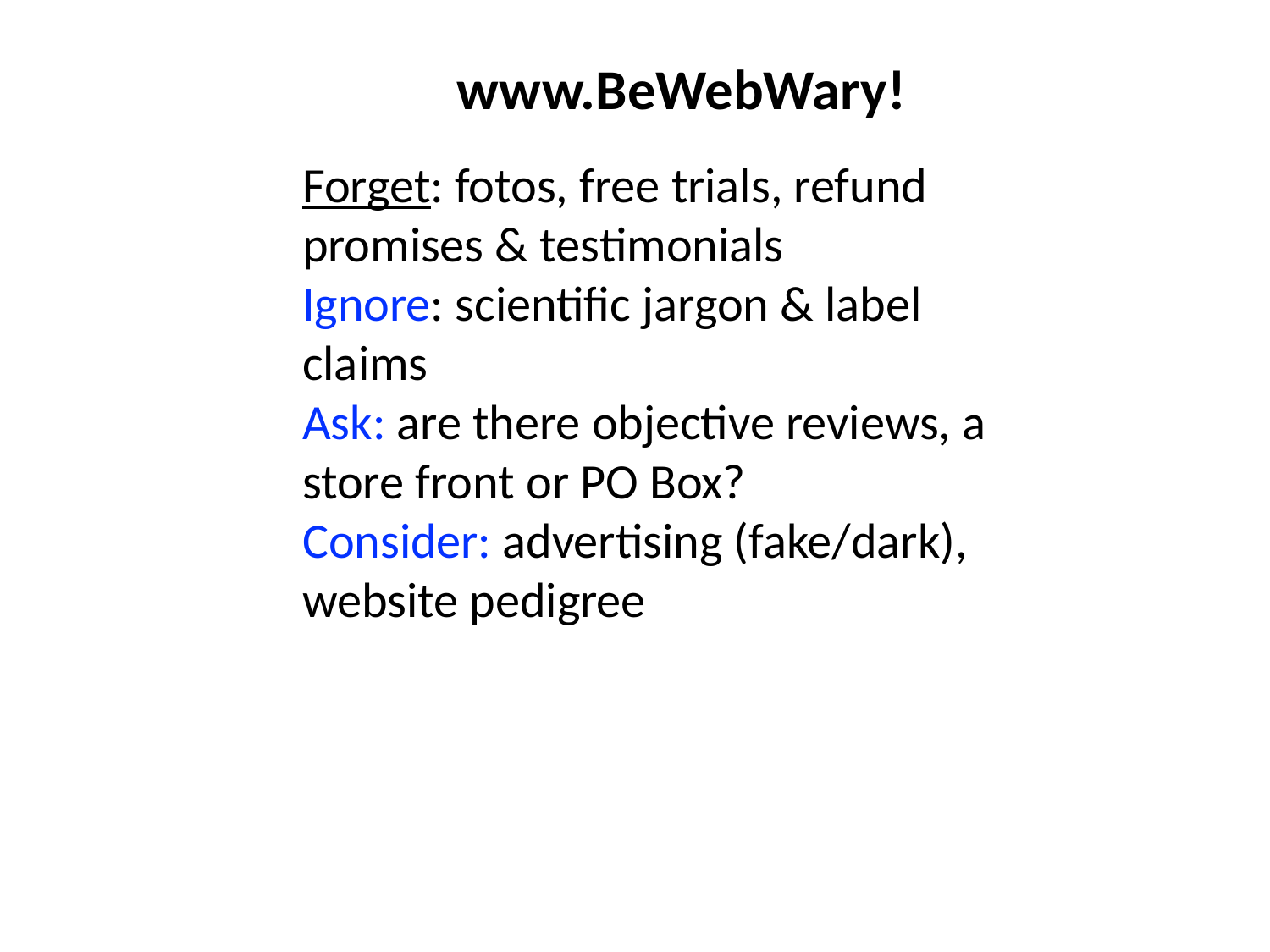

#
www.BeWebWary!

Forget: fotos, free trials, refund
promises & testimonials
Ignore: scientific jargon & label
claims
Ask: are there objective reviews, a
store front or PO Box?
Consider: advertising (fake/dark),
website pedigree